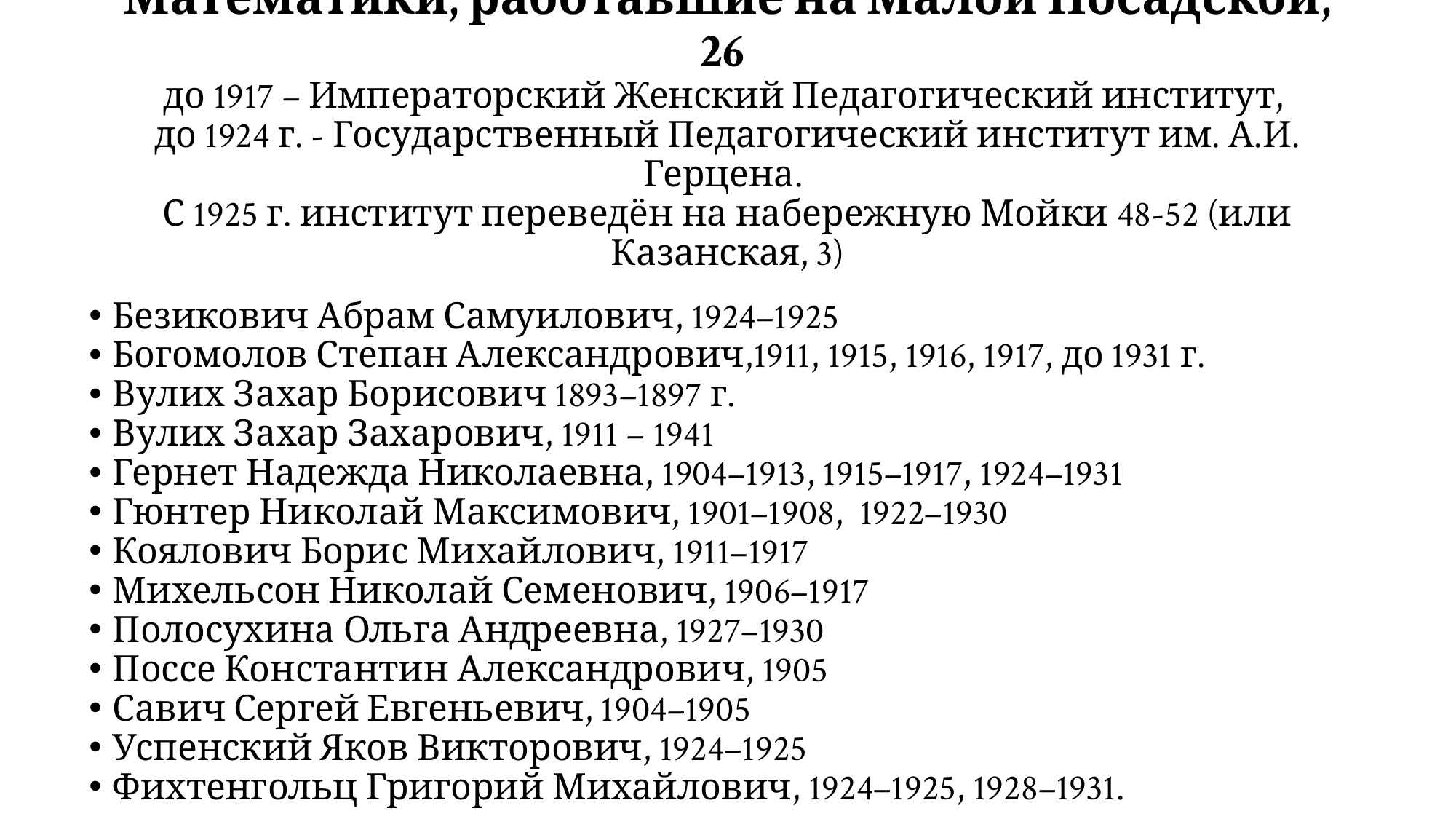

# Математики, работавшие на Малой Посадской, 26 до 1917 – Императорский Женский Педагогический институт, до 1924 г. - Государственный Педагогический институт им. А.И. Герцена. С 1925 г. институт переведён на набережную Мойки 48-52 (или Казанская, 3)

Безикович Абрам Самуилович, 1924–1925
Богомолов Степан Александрович,1911, 1915, 1916, 1917, до 1931 г.
Вулих Захар Борисович 1893–1897 г.
Вулих Захар Захарович, 1911 – 1941
Гернет Надежда Николаевна, 1904–1913, 1915–1917, 1924–1931
Гюнтер Николай Максимович, 1901–1908,  1922–1930
Коялович Борис Михайлович, 1911–1917
Михельсон Николай Семенович, 1906–1917
Полосухина Ольга Андреевна, 1927–1930
Поссе Константин Александрович, 1905
Савич Сергей Евгеньевич, 1904–1905
Успенский Яков Викторович, 1924–1925
Фихтенгольц Григорий Михайлович, 1924–1925, 1928–1931.